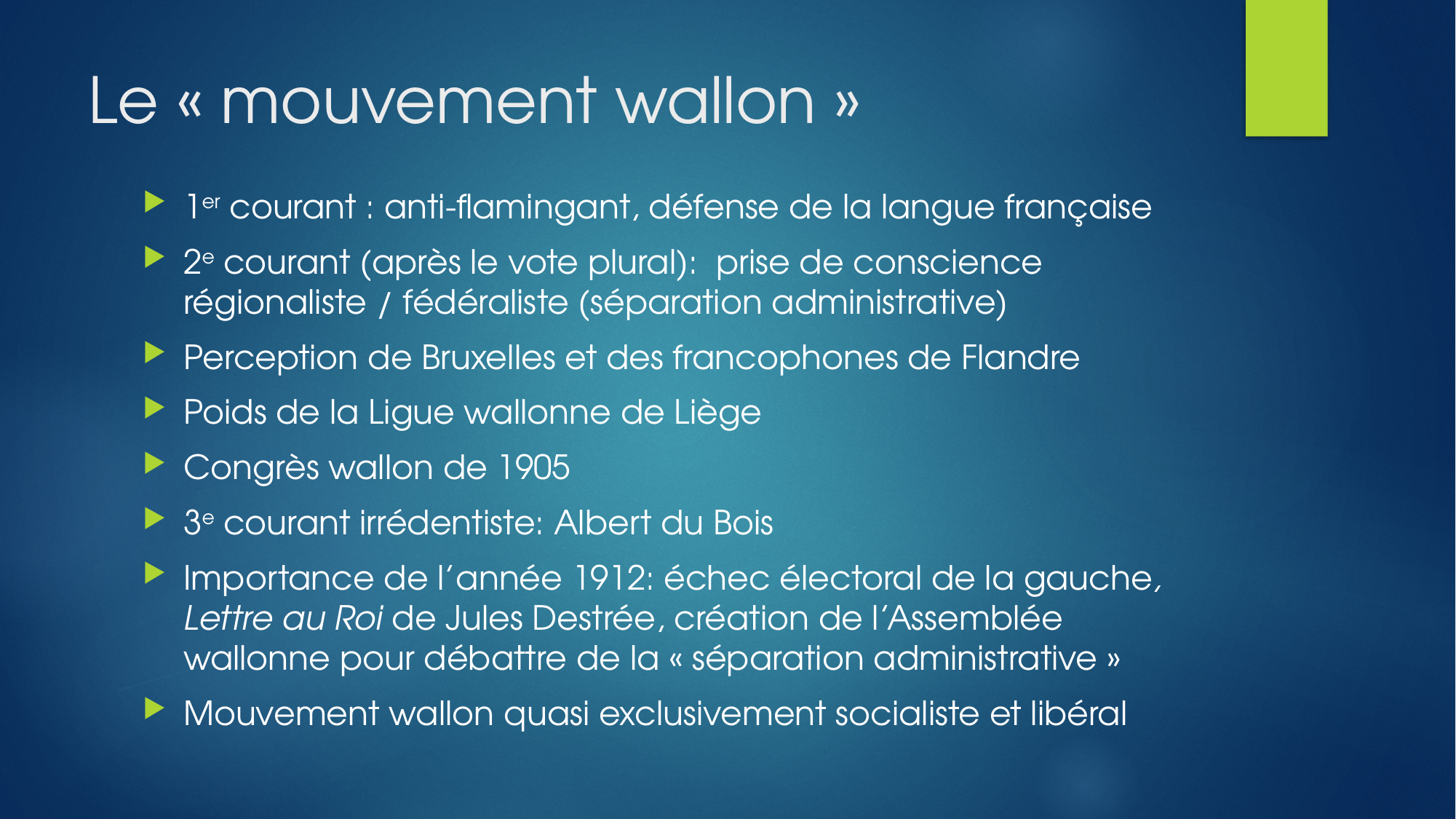

# Le « mouvement wallon »
1er courant : anti-flamingant, défense de la langue française
2e courant (après le vote plural):  prise de conscience régionaliste / fédéraliste (séparation administrative)
Perception de Bruxelles et des francophones de Flandre
Poids de la Ligue wallonne de Liège
Congrès wallon de 1905
3e courant irrédentiste: Albert du Bois
Importance de l’année 1912: échec électoral de la gauche, Lettre au Roi de Jules Destrée, création de l’Assemblée wallonne pour débattre de la « séparation administrative »
Mouvement wallon quasi exclusivement socialiste et libéral